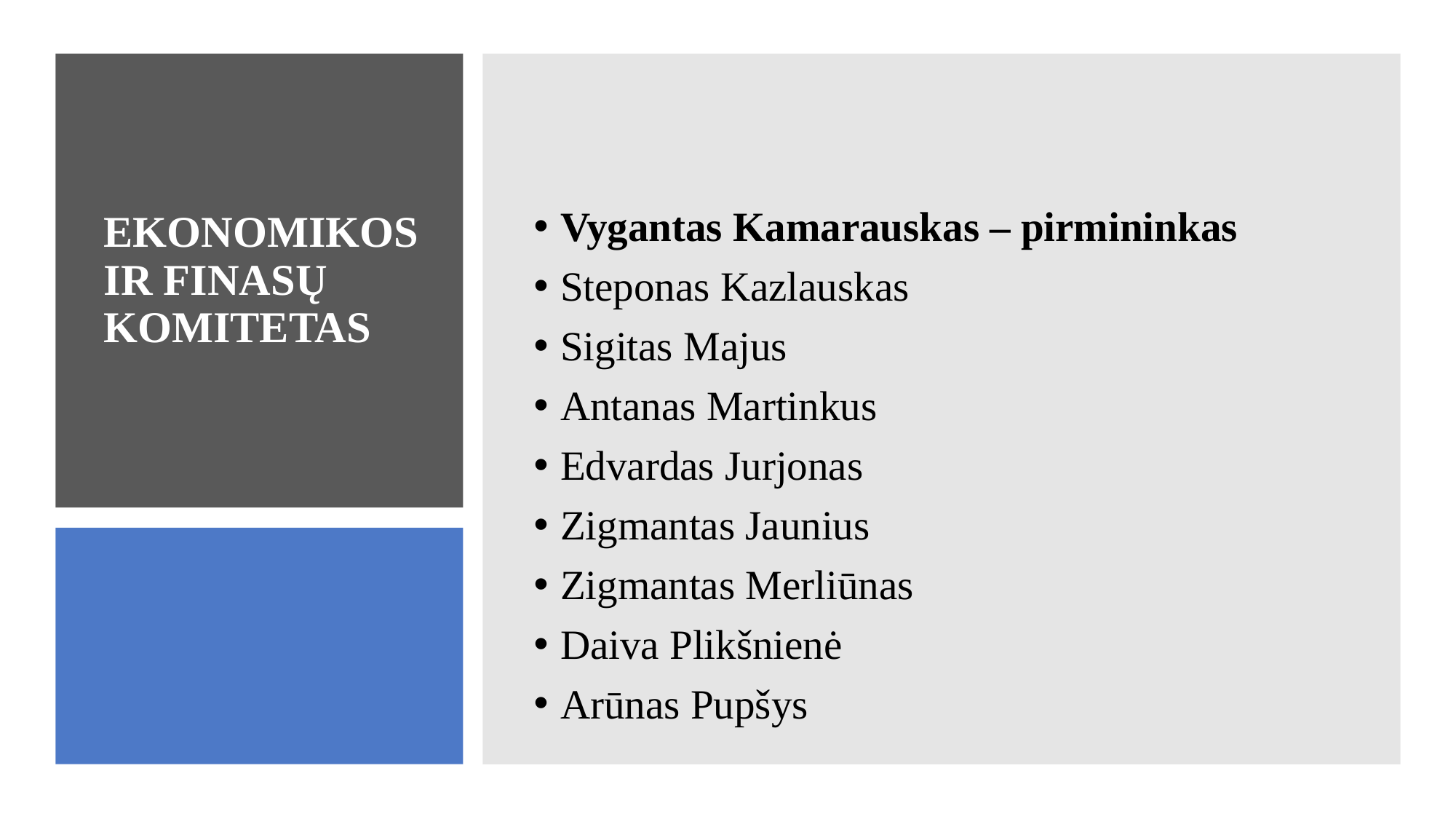

Vygantas Kamarauskas – pirmininkas
Steponas Kazlauskas
Sigitas Majus
Antanas Martinkus
Edvardas Jurjonas
Zigmantas Jaunius
Zigmantas Merliūnas
Daiva Plikšnienė
Arūnas Pupšys

# EKONOMIKOS IR FINASŲ KOMITETAS